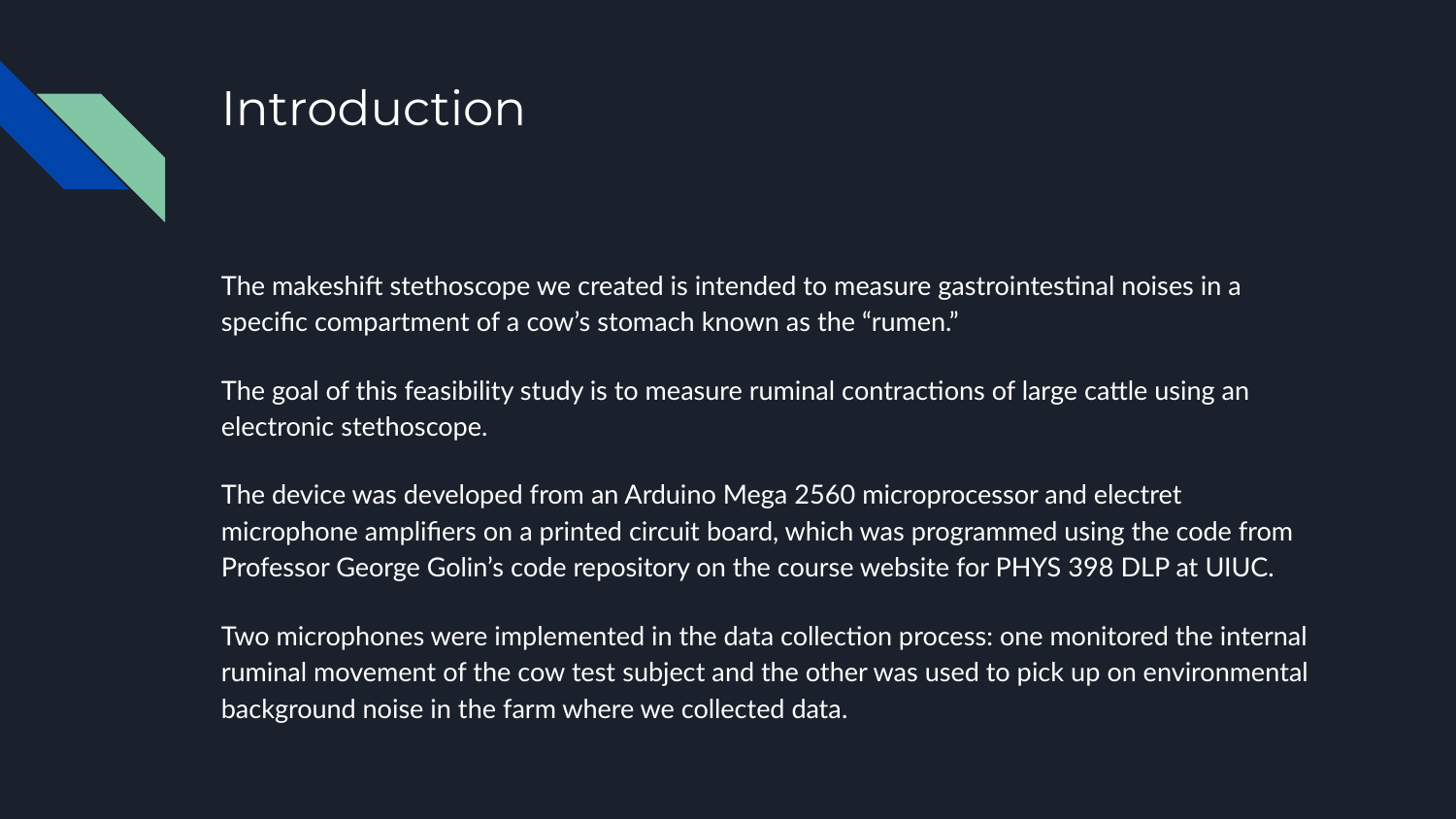

# Introduction
The makeshift stethoscope we created is intended to measure gastrointestinal noises in a specific compartment of a cow’s stomach known as the “rumen.”
The goal of this feasibility study is to measure ruminal contractions of large cattle using an electronic stethoscope.
The device was developed from an Arduino Mega 2560 microprocessor and electret microphone amplifiers on a printed circuit board, which was programmed using the code from Professor George Golin’s code repository on the course website for PHYS 398 DLP at UIUC.
Two microphones were implemented in the data collection process: one monitored the internal ruminal movement of the cow test subject and the other was used to pick up on environmental background noise in the farm where we collected data.